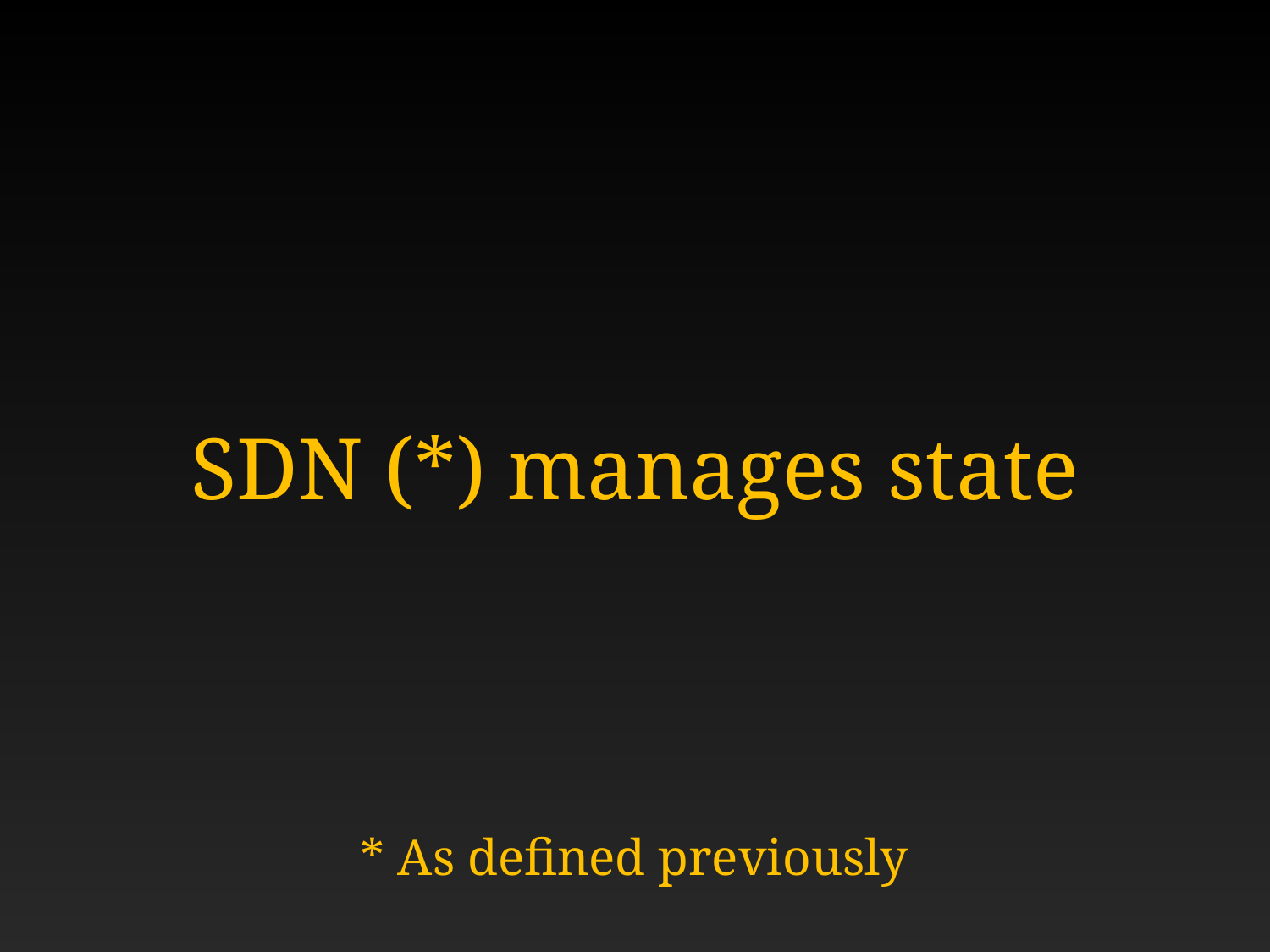

SDN (*) manages state
* As defined previously